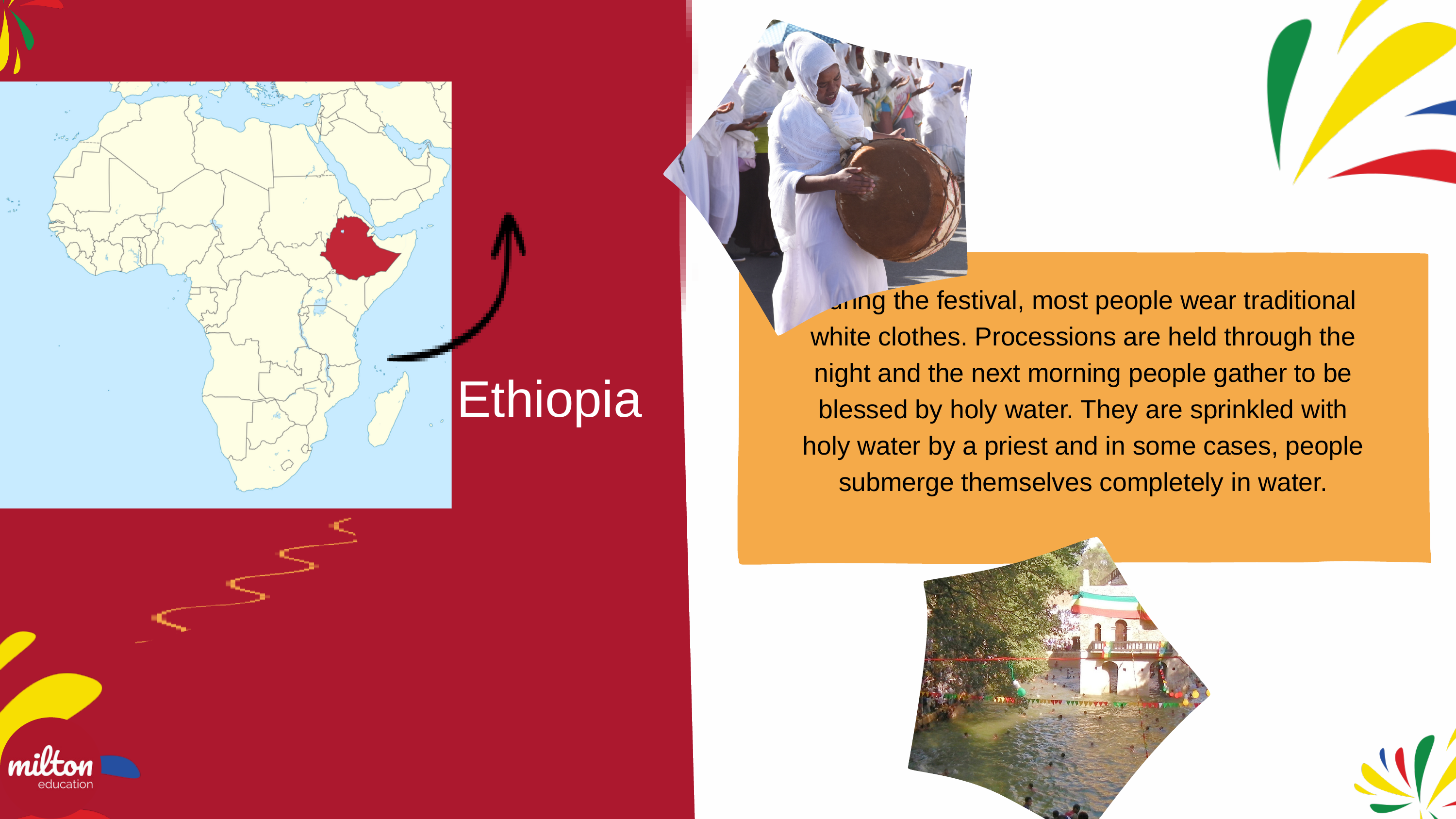

During the festival, most people wear traditional white clothes. Processions are held through the night and the next morning people gather to be blessed by holy water. They are sprinkled with holy water by a priest and in some cases, people submerge themselves completely in water.

Ethiopia